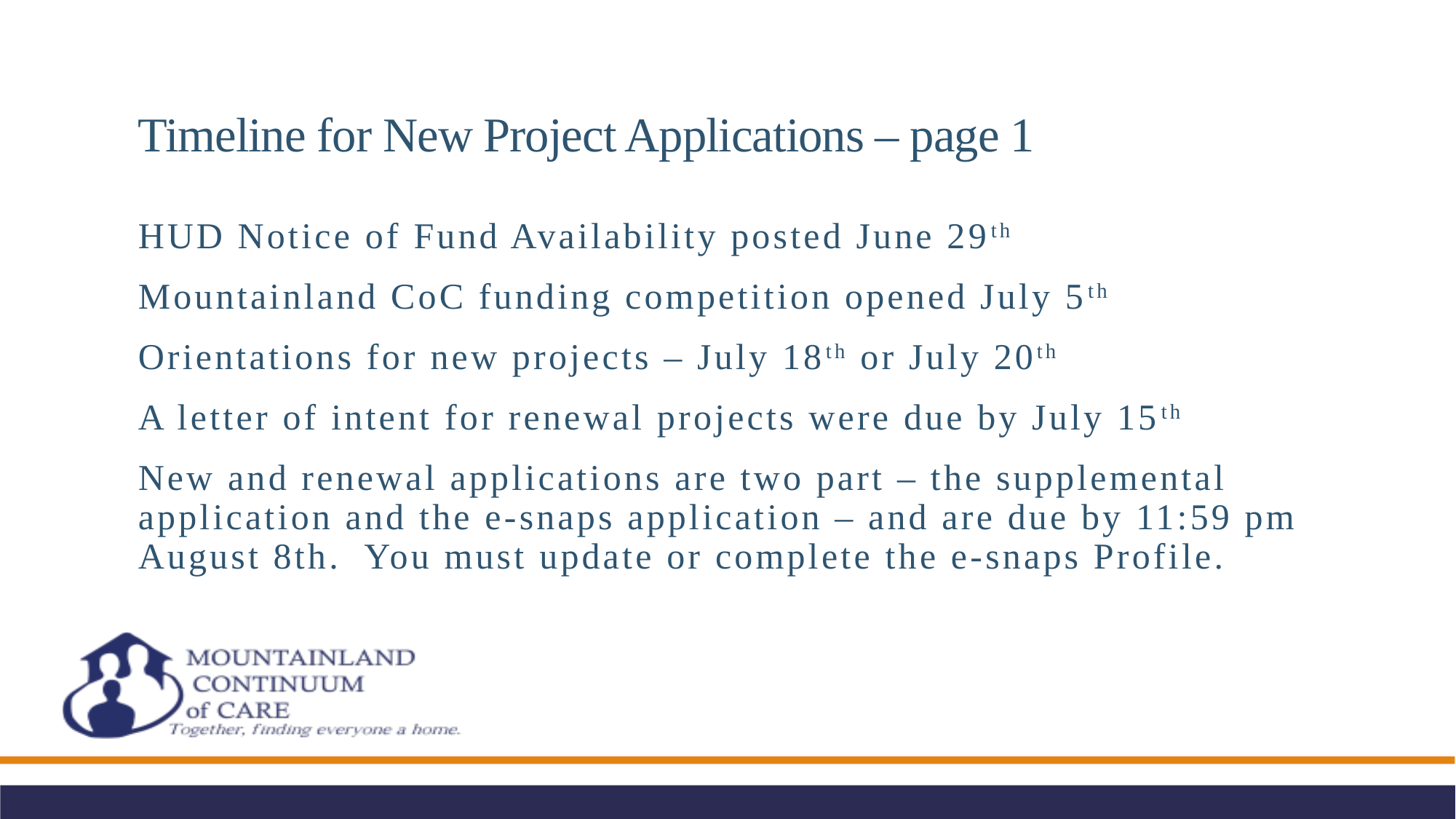

# Timeline for New Project Applications – page 1
HUD Notice of Fund Availability posted June 29th
Mountainland CoC funding competition opened July 5th
Orientations for new projects – July 18th or July 20th
A letter of intent for renewal projects were due by July 15th
New and renewal applications are two part – the supplemental application and the e-snaps application – and are due by 11:59 pm August 8th.  You must update or complete the e-snaps Profile.